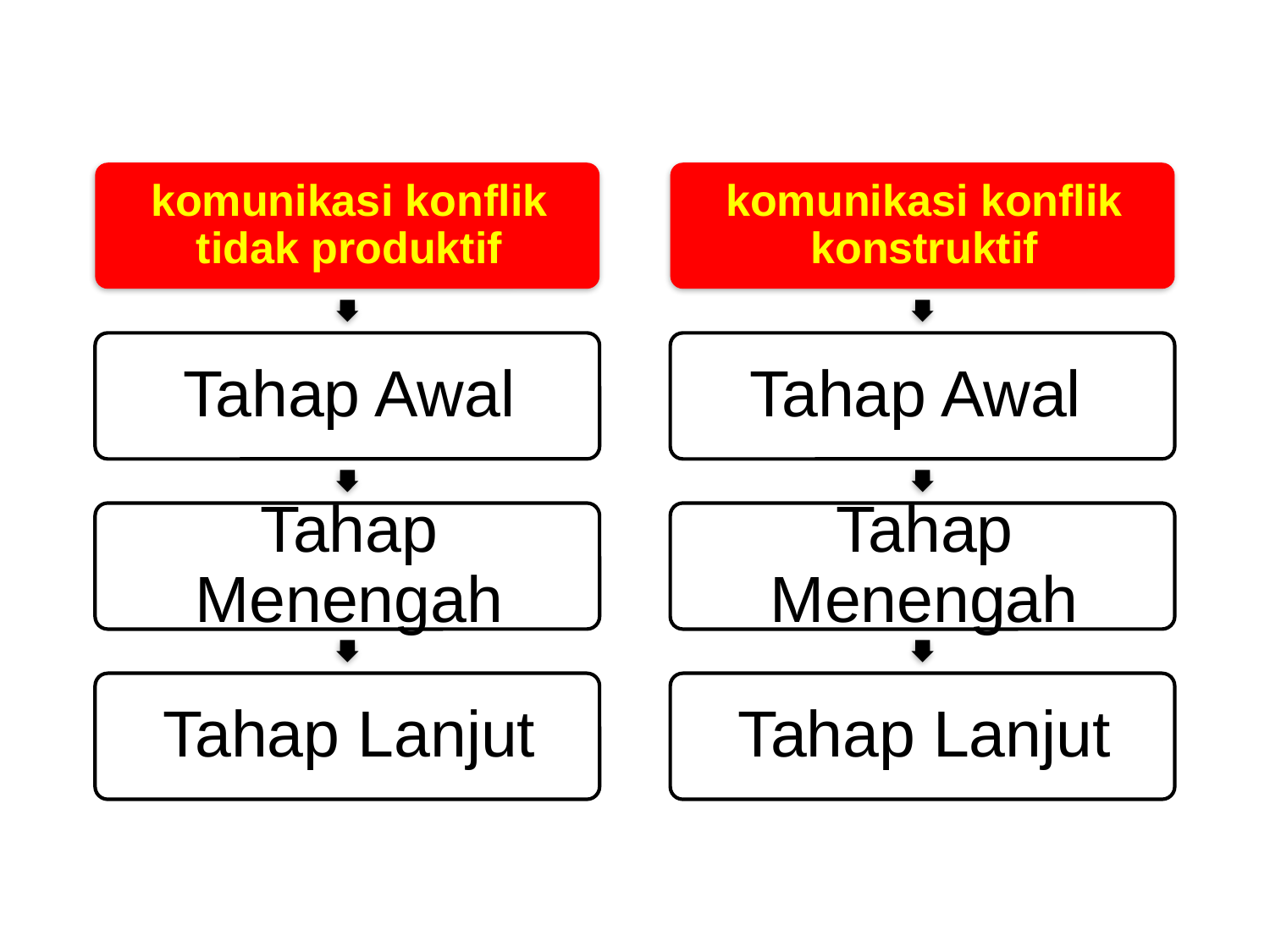

komunikasi konflik tidak produktif
Tahap Awal
Tahap Menengah
Tahap Lanjut
komunikasi konflik konstruktif
Tahap Awal
Tahap Menengah
Tahap Lanjut